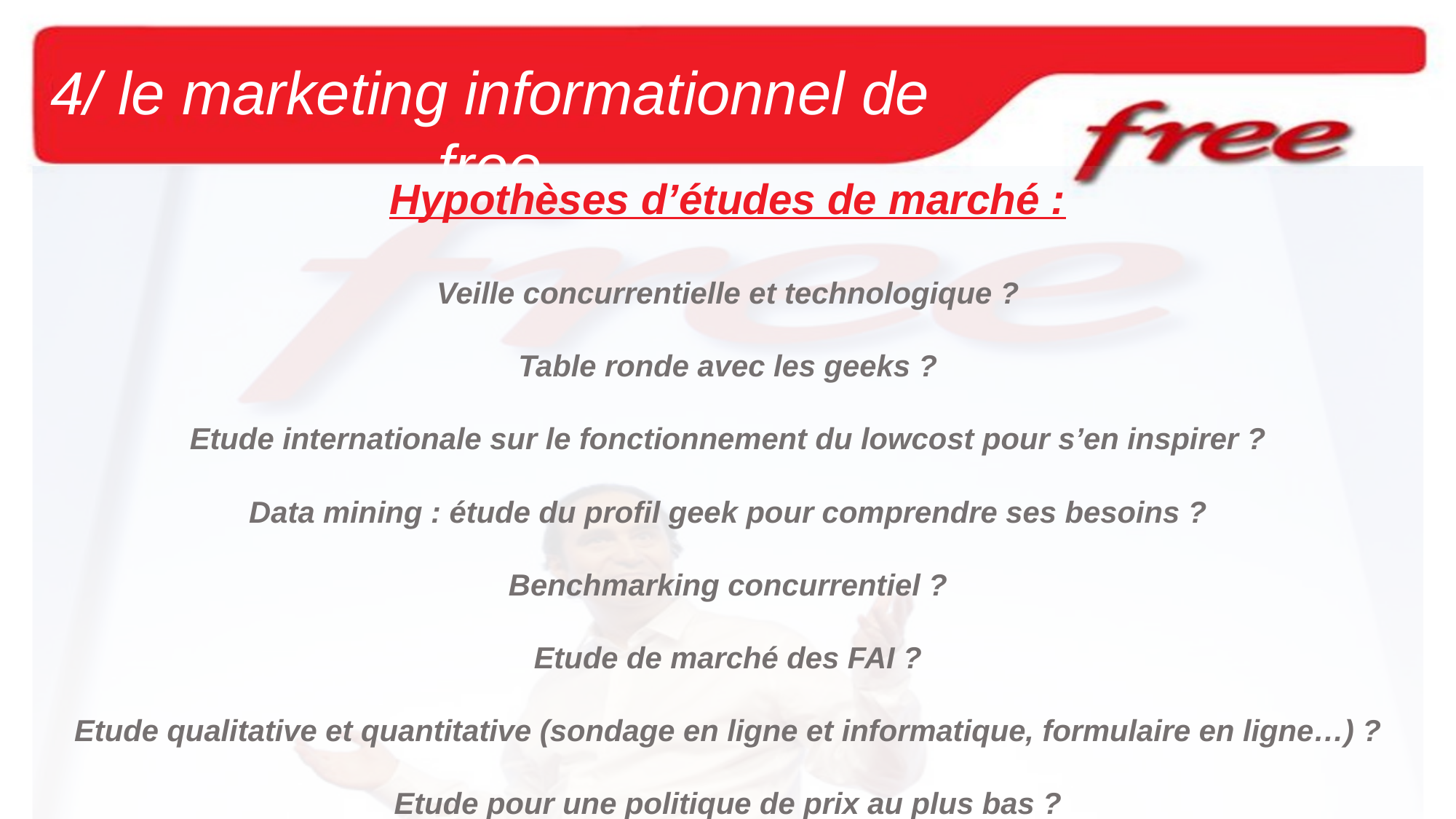

4/ le marketing informationnel de free

Hypothèses d’études de marché :

Veille concurrentielle et technologique ?

Table ronde avec les geeks ?

Etude internationale sur le fonctionnement du lowcost pour s’en inspirer ?

Data mining : étude du profil geek pour comprendre ses besoins ?

Benchmarking concurrentiel ?

Etude de marché des FAI ?

Etude qualitative et quantitative (sondage en ligne et informatique, formulaire en ligne…) ?

Etude pour une politique de prix au plus bas ?